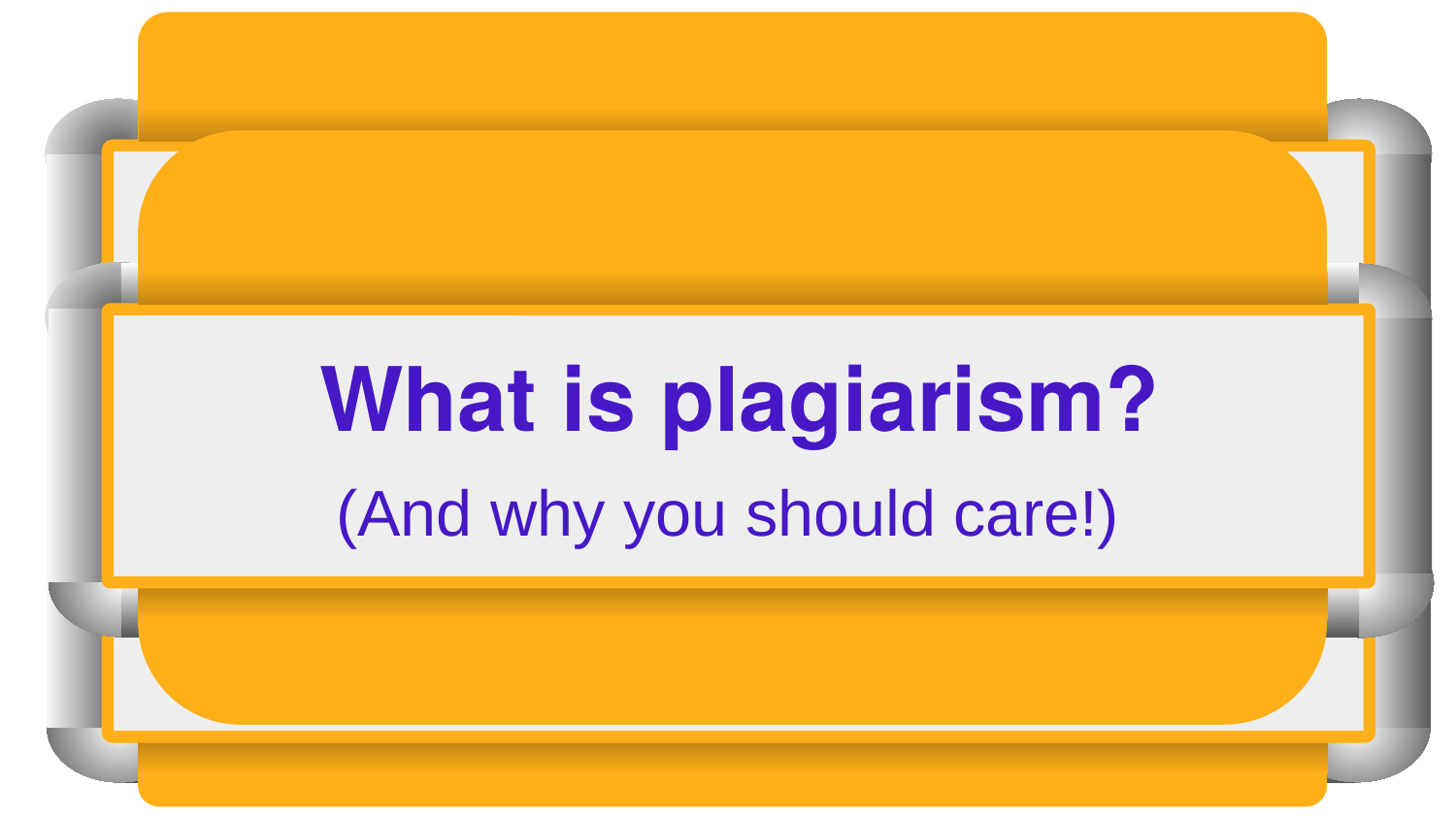

# What is plagiarism?
(And why you should care!)